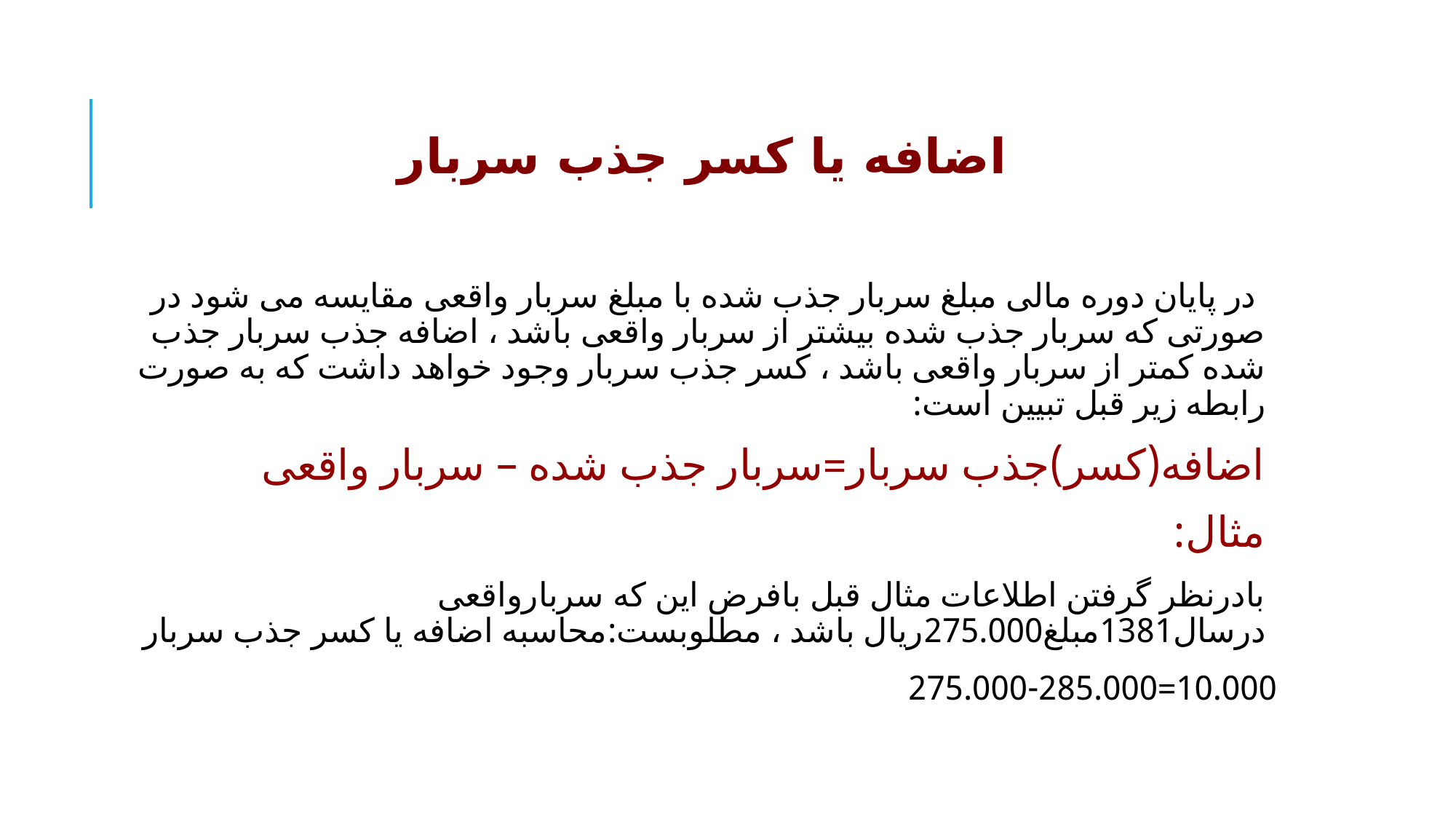

# اضافه یا کسر جذب سربار
 در پایان دوره مالی مبلغ سربار جذب شده با مبلغ سربار واقعی مقایسه می شود در صورتی که سربار جذب شده بیشتر از سربار واقعی باشد ، اضافه جذب سربار جذب شده کمتر از سربار واقعی باشد ، کسر جذب سربار وجود خواهد داشت که به صورت رابطه زیر قبل تبیین است:
اضافه(کسر)جذب سربار=سربار جذب شده – سربار واقعی
مثال:
بادرنظر گرفتن اطلاعات مثال قبل بافرض این که سربارواقعی درسال1381مبلغ275.000ریال باشد ، مطلوبست:محاسبه اضافه یا کسر جذب سربار
10.000=275.000-285.000